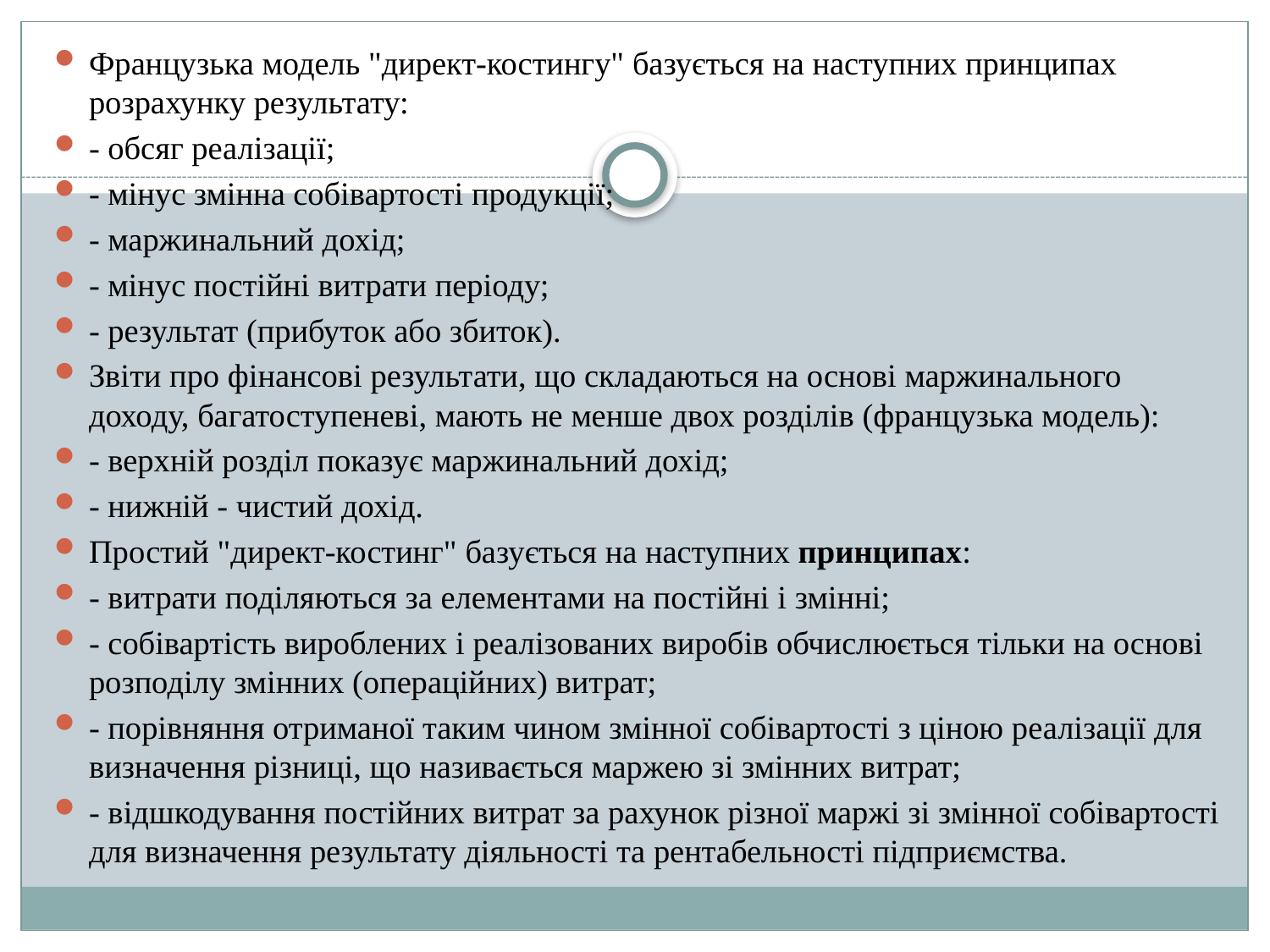

Французька модель "директ-костингу" базується на наступних принципах розрахунку результату:
- обсяг реалізації;
- мінус змінна собівартості продукції;
- маржинальний дохід;
- мінус постійні витрати періоду;
- результат (прибуток або збиток).
Звіти про фінансові результати, що складаються на основі маржинального доходу, багатоступеневі, мають не менше двох розділів (французька модель):
- верхній розділ показує маржинальний дохід;
- нижній - чистий дохід.
Простий "директ-костинг" базується на наступних принципах:
- витрати поділяються за елементами на постійні і змінні;
- собівартість вироблених і реалізованих виробів обчислюється тільки на основі розподілу змінних (операційних) витрат;
- порівняння отриманої таким чином змінної собівартості з ціною реалізації для визначення різниці, що називається маржею зі змінних витрат;
- відшкодування постійних витрат за рахунок різної маржі зі змінної собівартості для визначення результату діяльності та рентабельності підприємства.